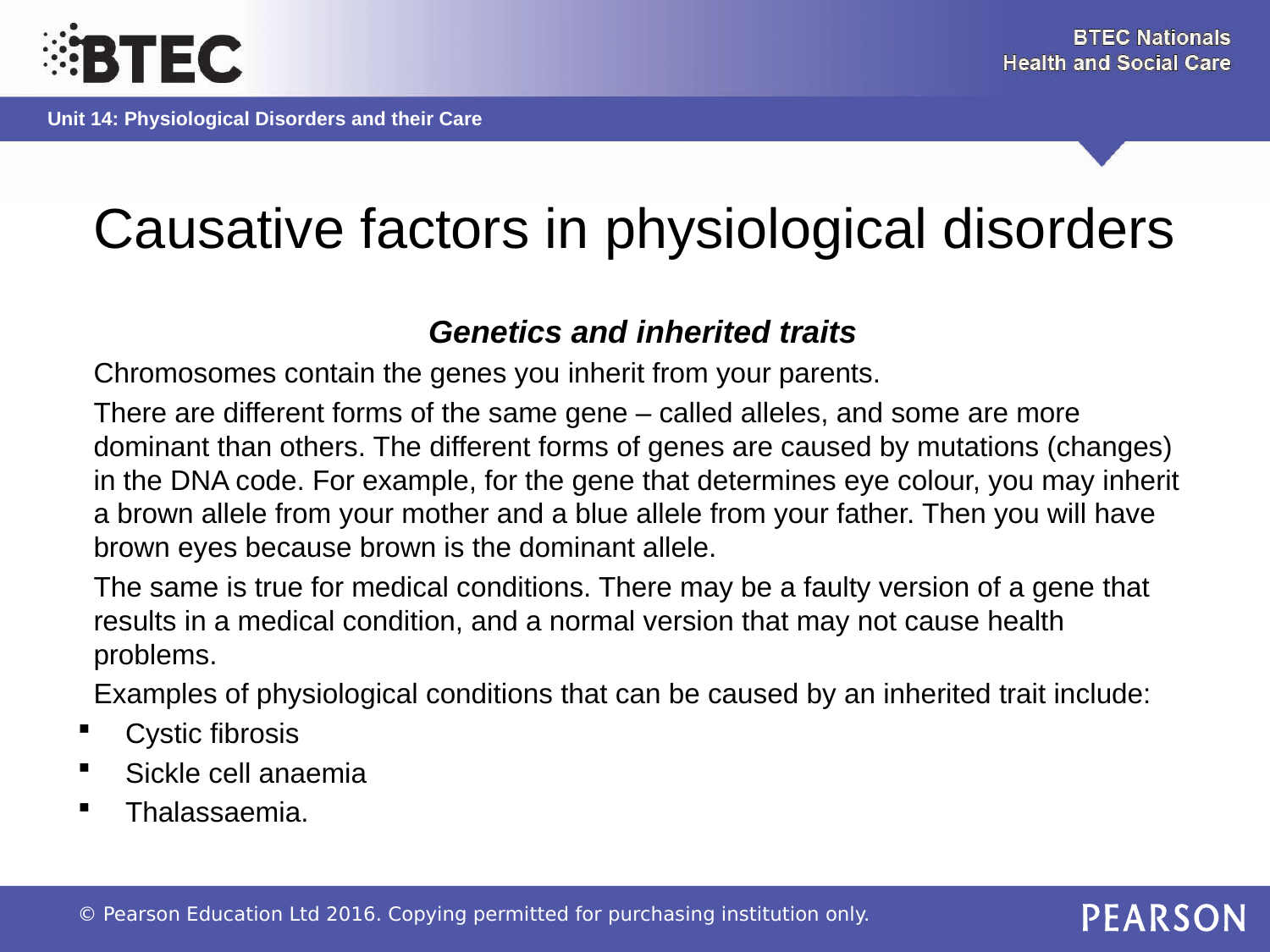

# Causative factors in physiological disorders
Genetics and inherited traits
Chromosomes contain the genes you inherit from your parents.
There are different forms of the same gene – called alleles, and some are more dominant than others. The different forms of genes are caused by mutations (changes) in the DNA code. For example, for the gene that determines eye colour, you may inherit a brown allele from your mother and a blue allele from your father. Then you will have brown eyes because brown is the dominant allele.
The same is true for medical conditions. There may be a faulty version of a gene that results in a medical condition, and a normal version that may not cause health problems.
Examples of physiological conditions that can be caused by an inherited trait include:
Cystic fibrosis
Sickle cell anaemia
Thalassaemia.

© Pearson Education Ltd 2016. Copying permitted for purchasing institution only.